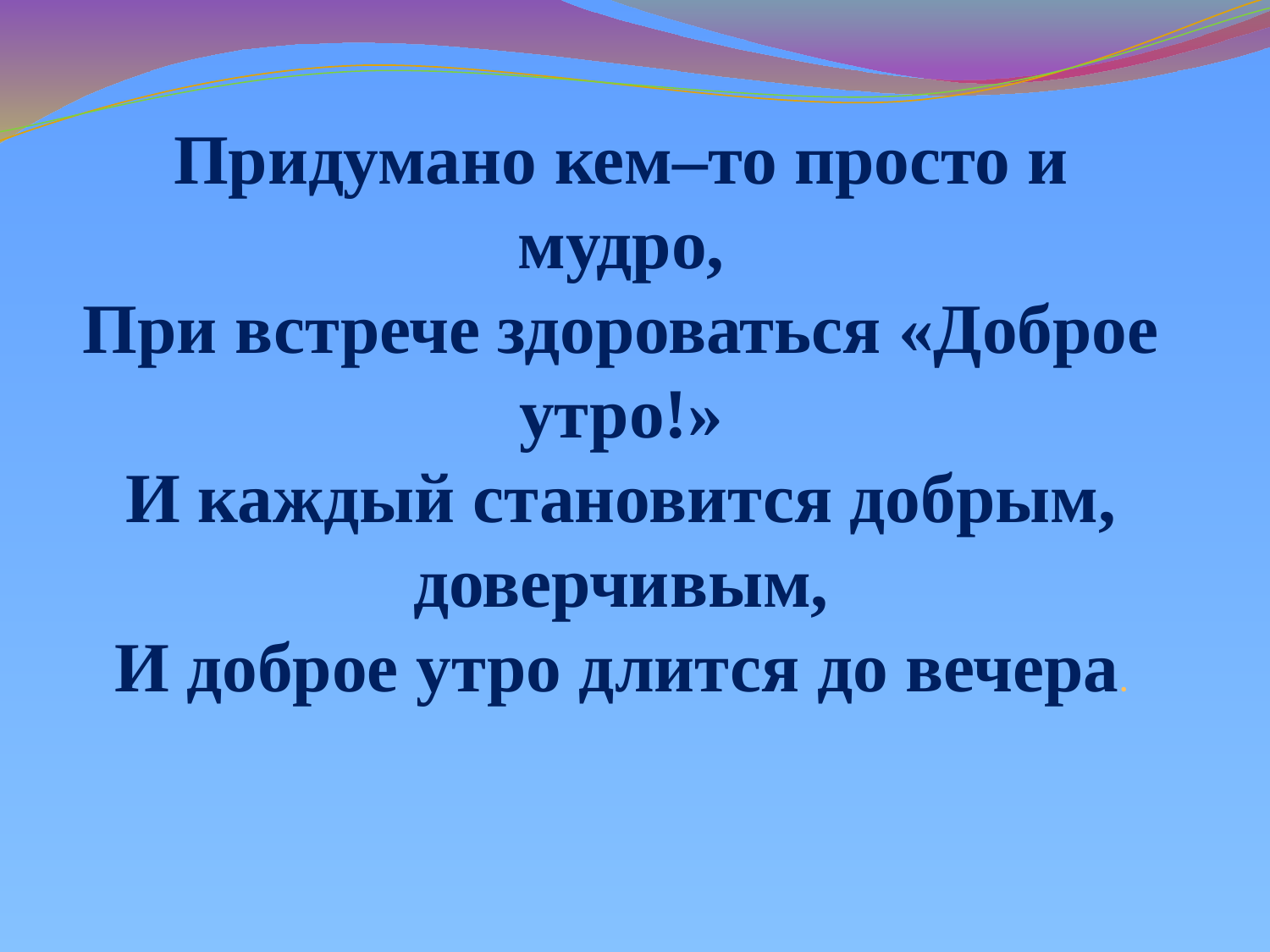

# Придумано кем–то просто и мудро, При встрече здороваться «Доброе утро!» И каждый становится добрым, доверчивым, И доброе утро длится до вечера.